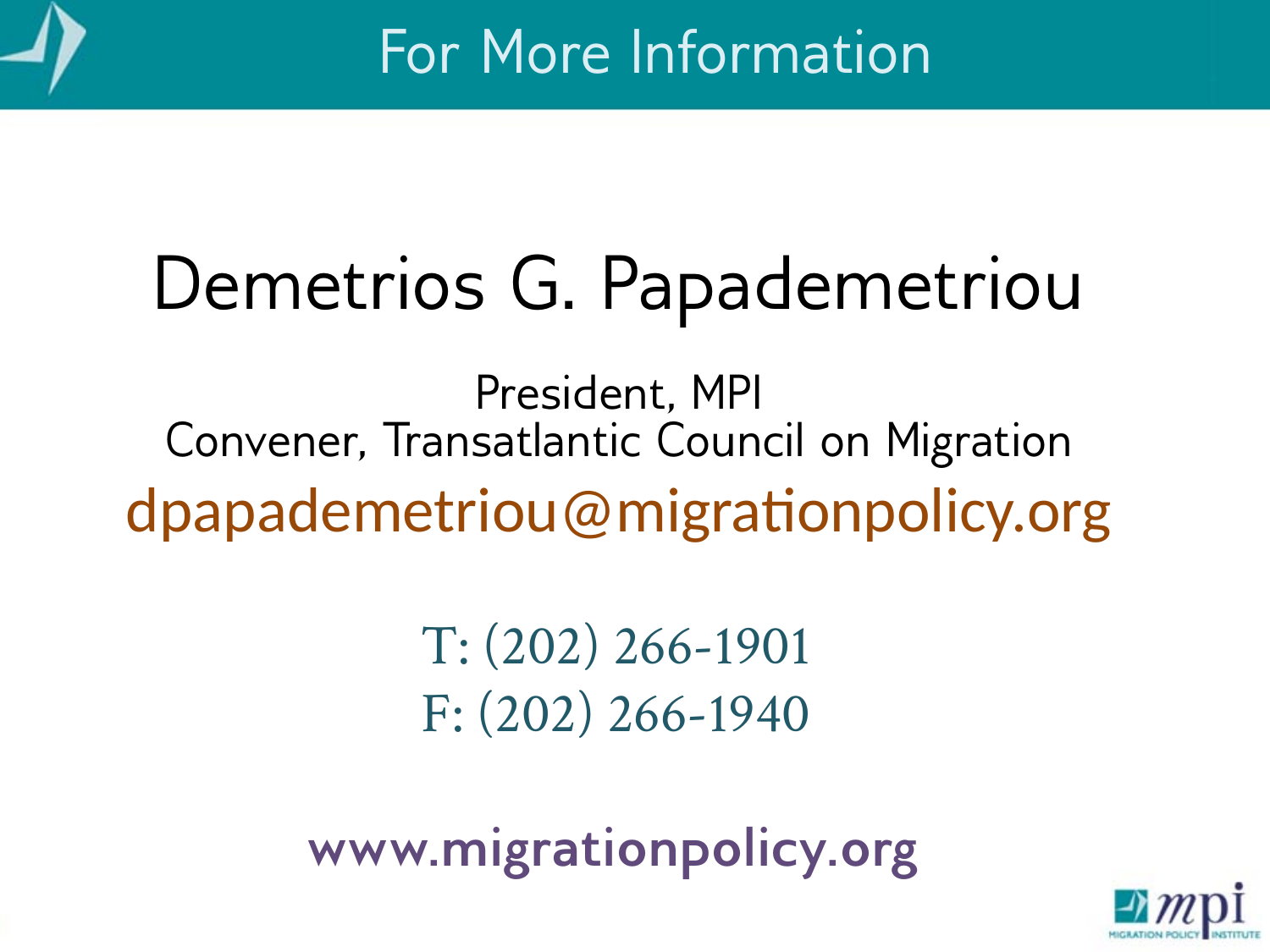

# For More Information
Demetrios G. Papademetriou

President, MPI
Convener, Transatlantic Council on Migration

dpapademetriou@migrationpolicy.org
T: (202) 266-1901
F: (202) 266-1940
www.migrationpolicy.org